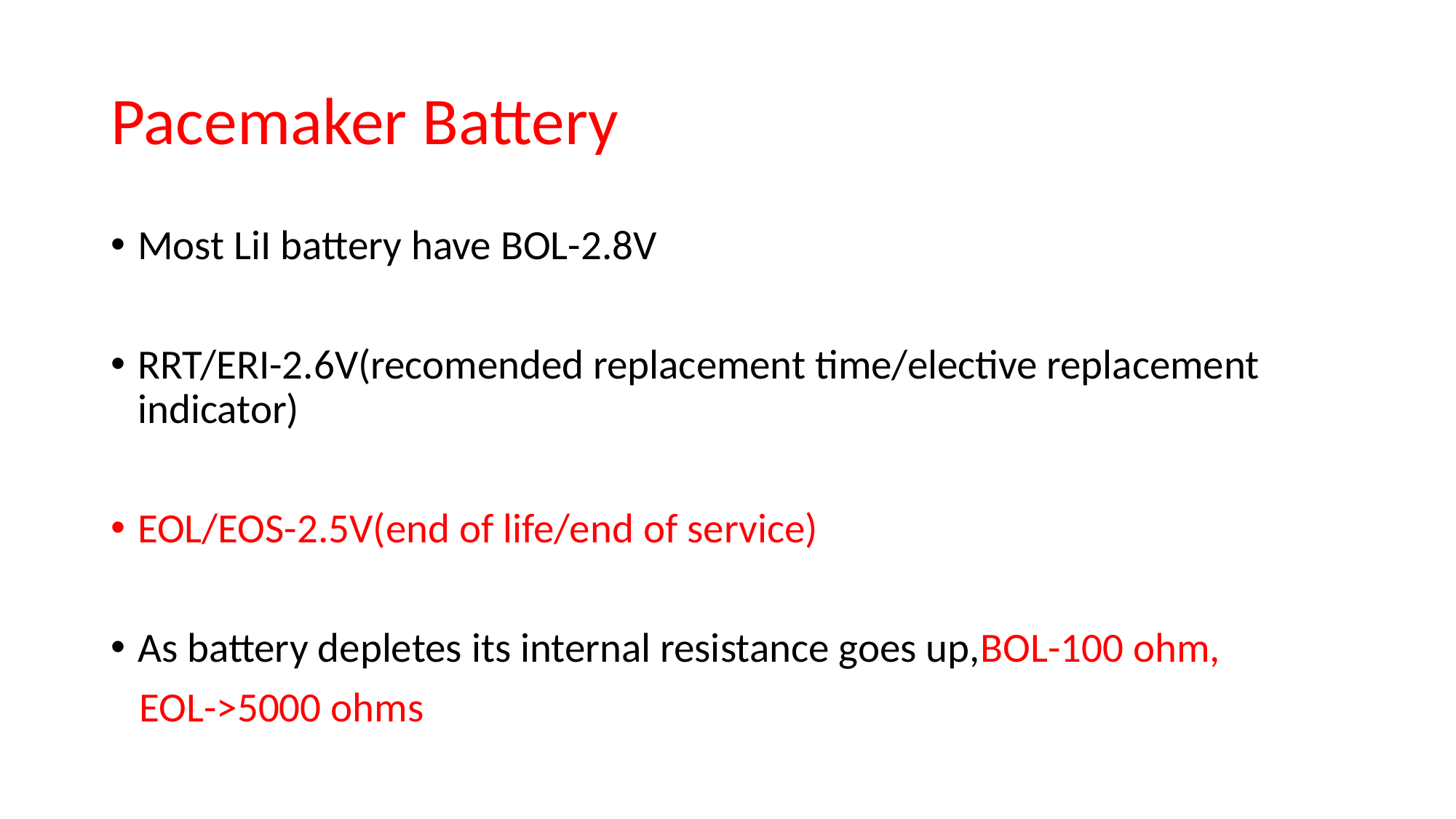

# Pacemaker Battery
Most LiI battery have BOL-2.8V

RRT/ERI-2.6V(recomended replacement time/elective replacement indicator)

EOL/EOS-2.5V(end of life/end of service)

As battery depletes its internal resistance goes up,BOL-100 ohm,
   EOL->5000 ohms